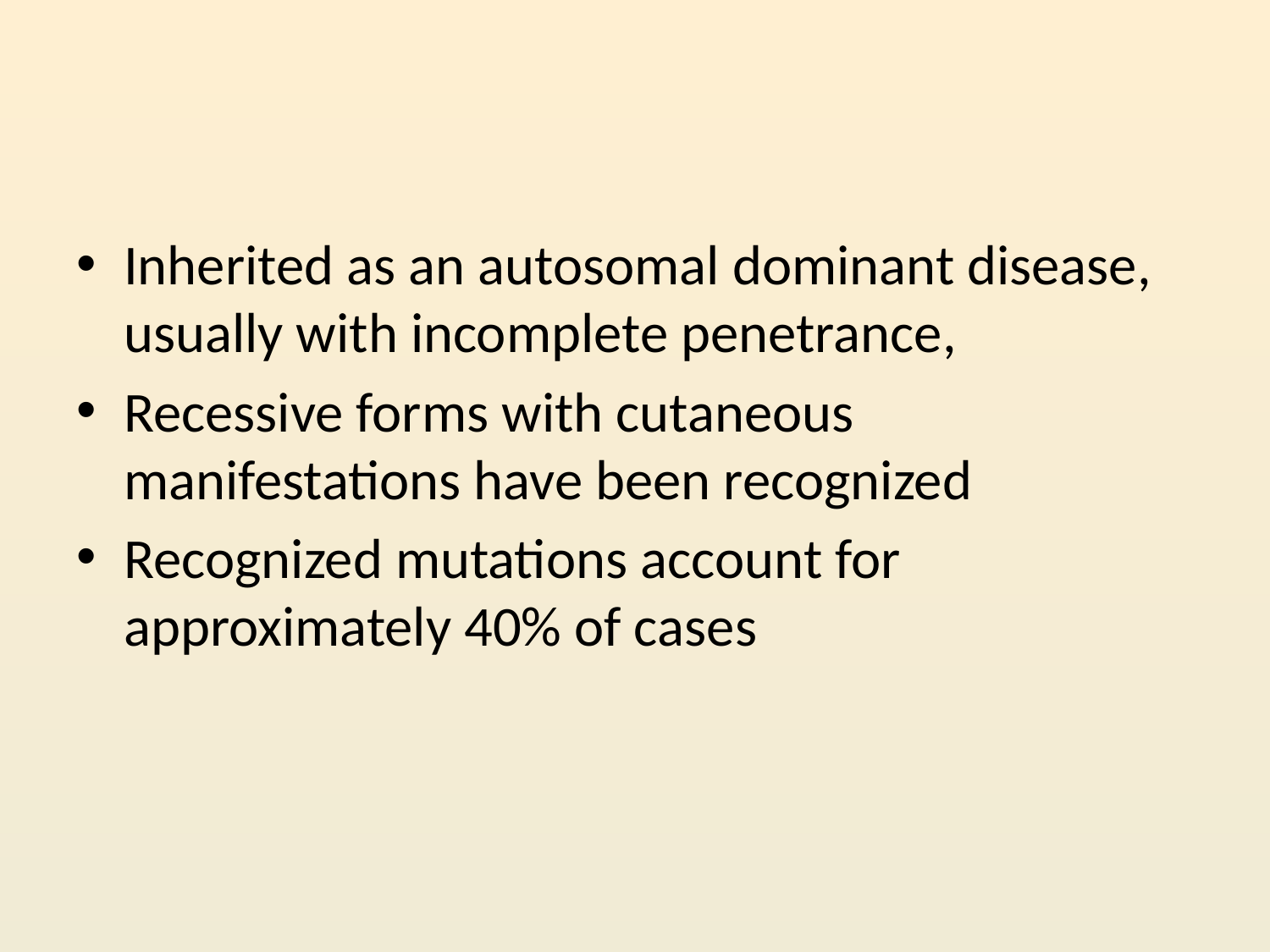

#
Inherited as an autosomal dominant disease, usually with incomplete penetrance,
Recessive forms with cutaneous manifestations have been recognized
Recognized mutations account for approximately 40% of cases